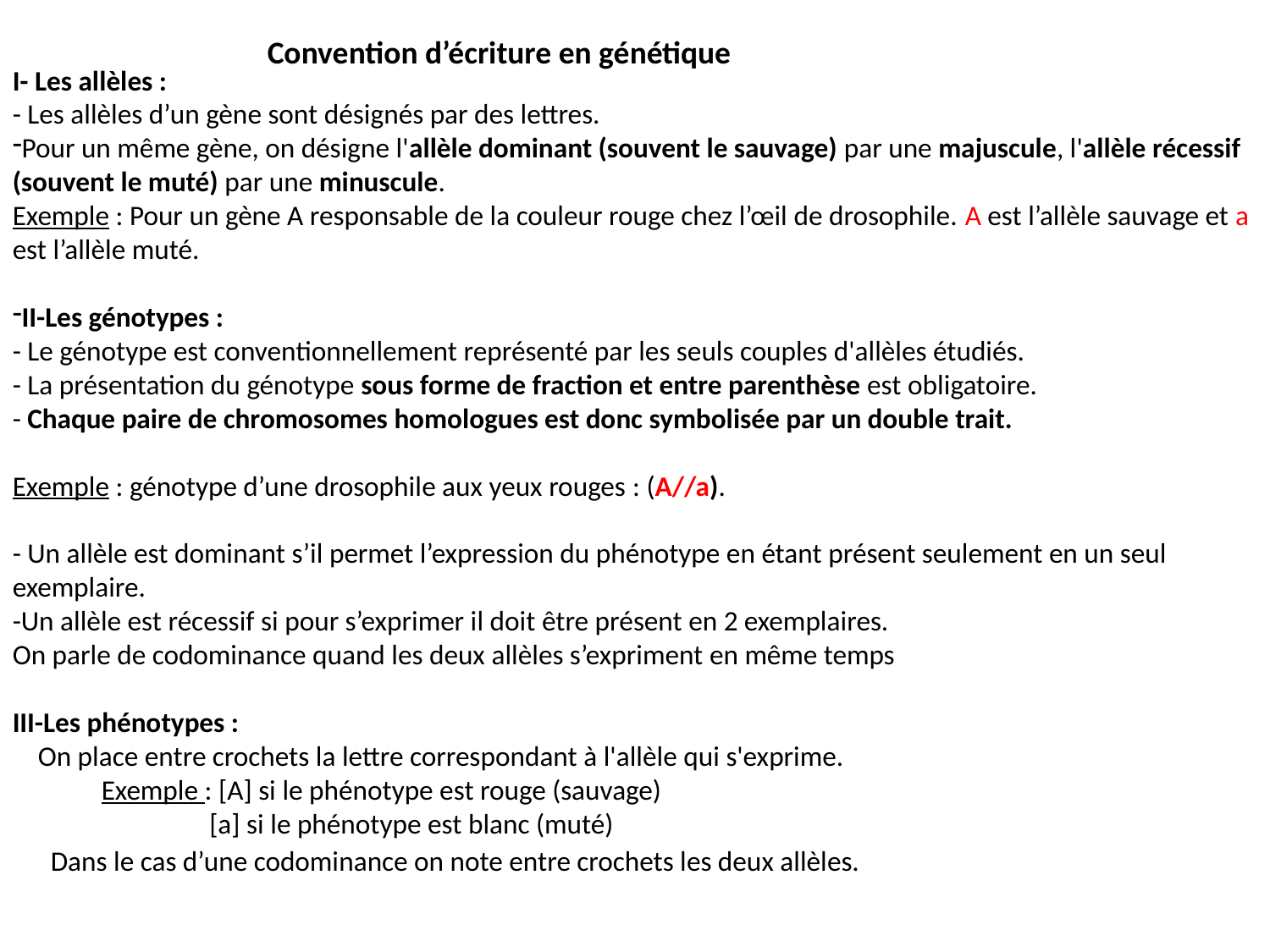

Convention d’écriture en génétique
I- Les allèles :
- Les allèles d’un gène sont désignés par des lettres.
Pour un même gène, on désigne l'allèle dominant (souvent le sauvage) par une majuscule, l'allèle récessif (souvent le muté) par une minuscule.
Exemple : Pour un gène A responsable de la couleur rouge chez l’œil de drosophile. A est l’allèle sauvage et a est l’allèle muté.

II-Les génotypes :
- Le génotype est conventionnellement représenté par les seuls couples d'allèles étudiés.
- La présentation du génotype sous forme de fraction et entre parenthèse est obligatoire.
- Chaque paire de chromosomes homologues est donc symbolisée par un double trait.

Exemple : génotype d’une drosophile aux yeux rouges : (A//a).

- Un allèle est dominant s’il permet l’expression du phénotype en étant présent seulement en un seul exemplaire.
-Un allèle est récessif si pour s’exprimer il doit être présent en 2 exemplaires.
On parle de codominance quand les deux allèles s’expriment en même temps

III-Les phénotypes :
    On place entre crochets la lettre correspondant à l'allèle qui s'exprime.
              Exemple : [A] si le phénotype est rouge (sauvage)
                               [a] si le phénotype est blanc (muté)
      Dans le cas d’une codominance on note entre crochets les deux allèles.